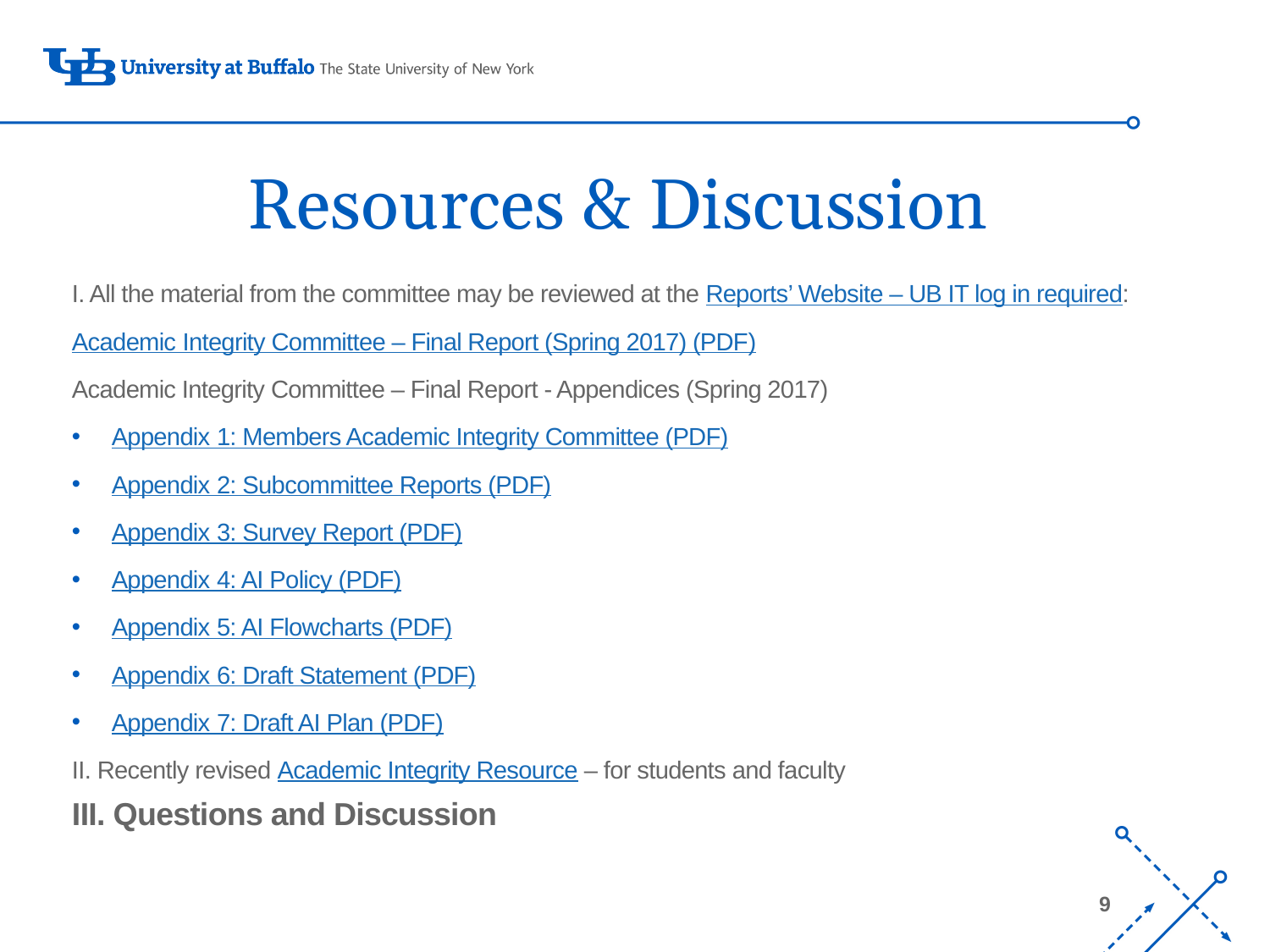

# Resources & Discussion
I. All the material from the committee may be reviewed at the Reports’ Website – UB IT log in required:
Academic Integrity Committee – Final Report (Spring 2017) (PDF)
Academic Integrity Committee – Final Report - Appendices (Spring 2017)
Appendix 1: Members Academic Integrity Committee (PDF)
Appendix 2: Subcommittee Reports (PDF)
Appendix 3: Survey Report (PDF)
Appendix 4: AI Policy (PDF)
Appendix 5: AI Flowcharts (PDF)
Appendix 6: Draft Statement (PDF)
Appendix 7: Draft AI Plan (PDF)
II. Recently revised Academic Integrity Resource – for students and faculty
III. Questions and Discussion